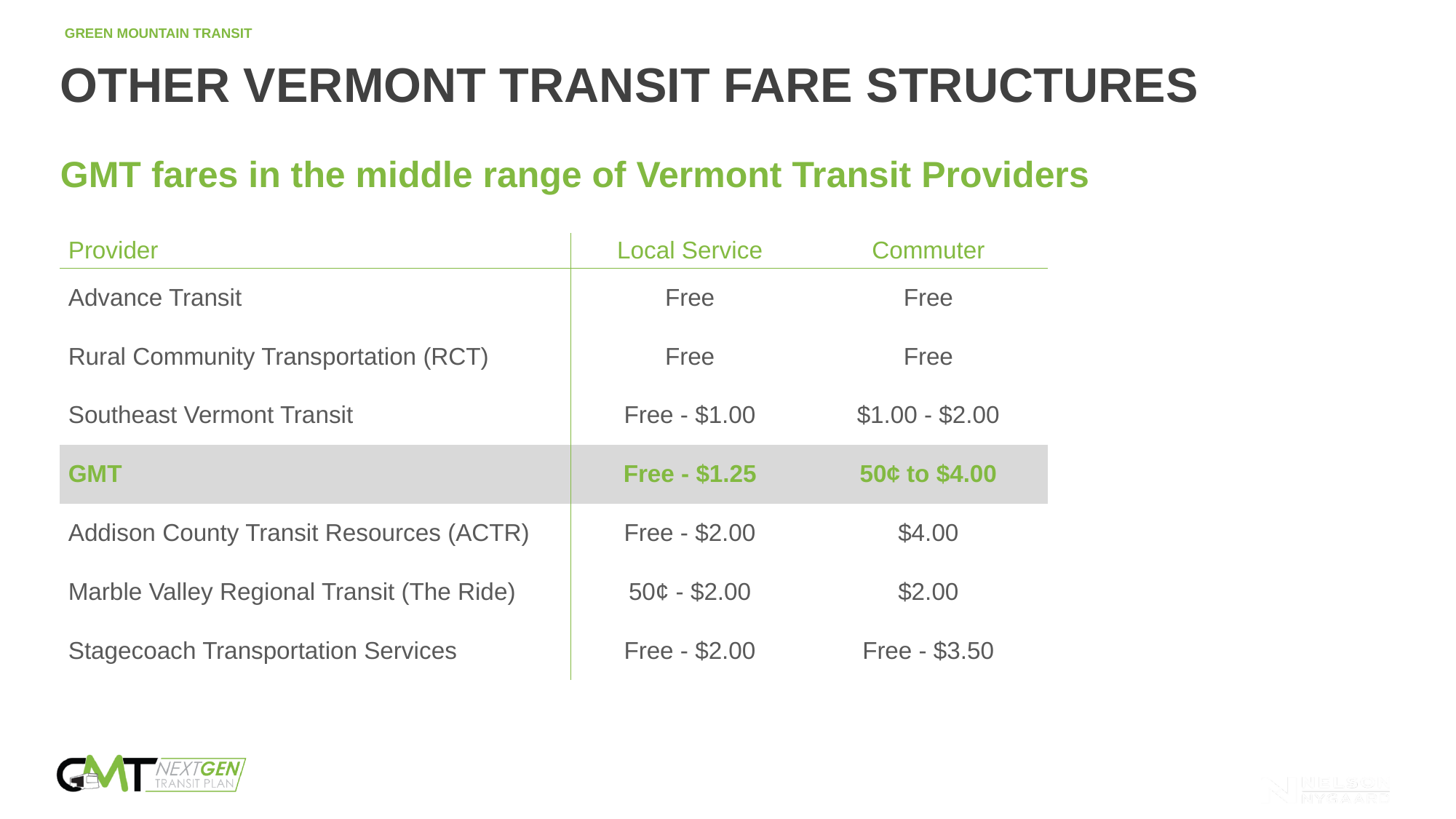

# Other Vermont Transit Fare Structures
GMT fares in the middle range of Vermont Transit Providers
| Provider | Local Service | Commuter |
| --- | --- | --- |
| Advance Transit | Free | Free |
| Rural Community Transportation (RCT) | Free | Free |
| Southeast Vermont Transit | Free - $1.00 | $1.00 - $2.00 |
| GMT | Free - $1.25 | 50¢ to $4.00 |
| Addison County Transit Resources (ACTR) | Free - $2.00 | $4.00 |
| Marble Valley Regional Transit (The Ride) | 50¢ - $2.00 | $2.00 |
| Stagecoach Transportation Services | Free - $2.00 | Free - $3.50 |